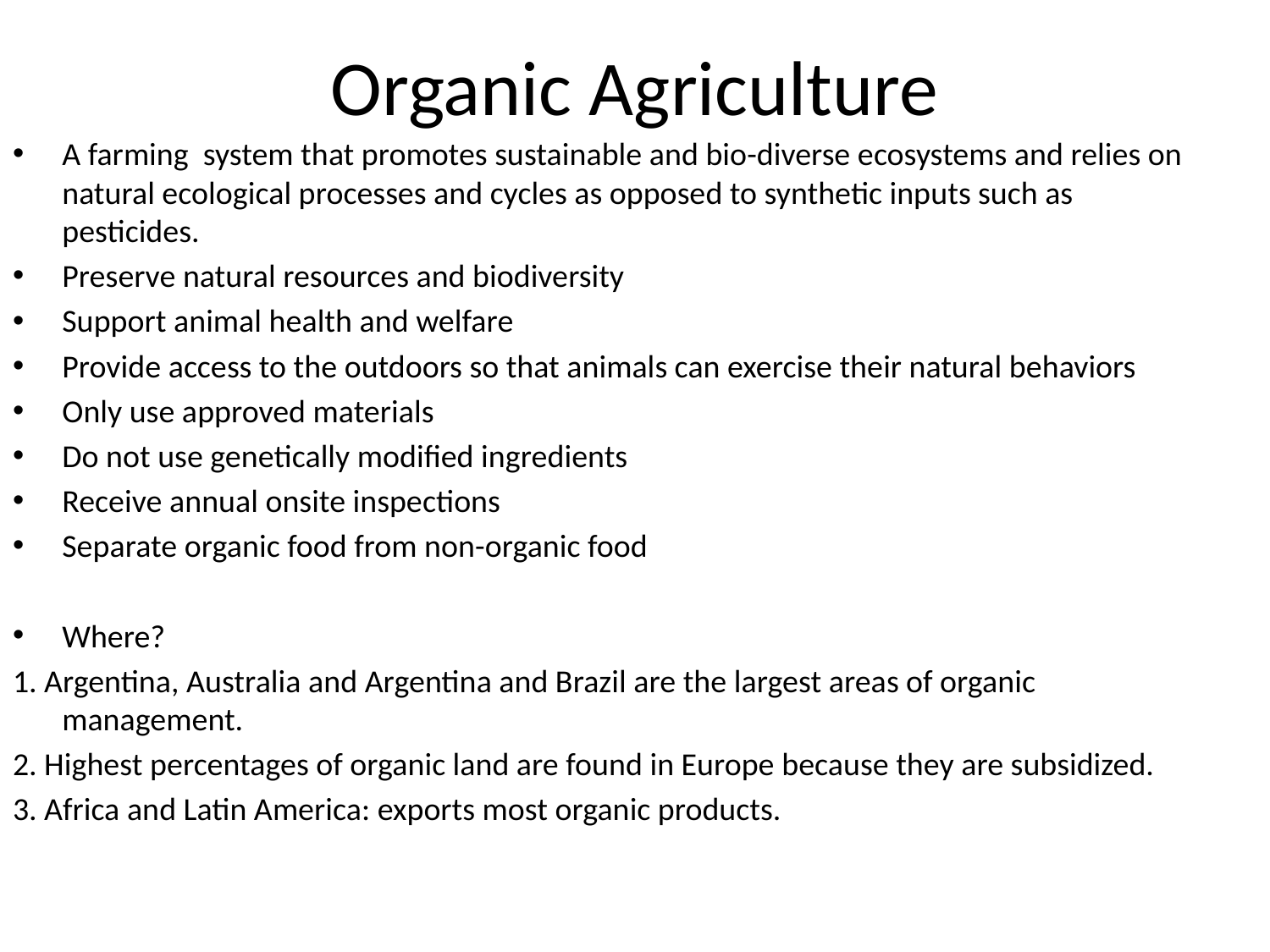

# Organic Agriculture
A farming  system that promotes sustainable and bio-diverse ecosystems and relies on natural ecological processes and cycles as opposed to synthetic inputs such as pesticides.
Preserve natural resources and biodiversity
Support animal health and welfare
Provide access to the outdoors so that animals can exercise their natural behaviors
Only use approved materials
Do not use genetically modified ingredients
Receive annual onsite inspections
Separate organic food from non-organic food

Where?
1. Argentina, Australia and Argentina and Brazil are the largest areas of organic management.
2. Highest percentages of organic land are found in Europe because they are subsidized.
3. Africa and Latin America: exports most organic products.